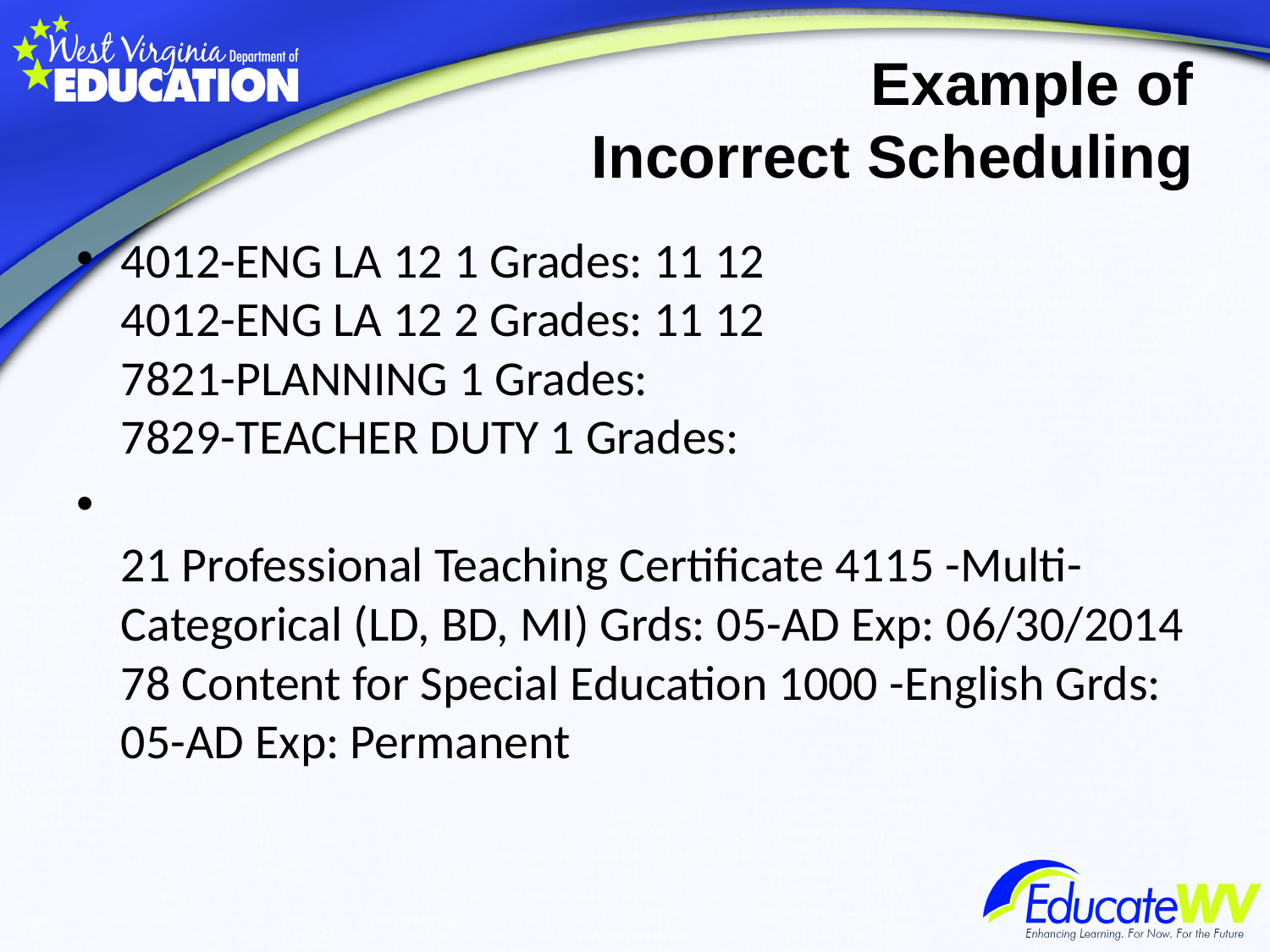

# Example of Incorrect Scheduling
4012-ENG LA 12 1 Grades: 11 12
4012-ENG LA 12 2 Grades: 11 12
7821-PLANNING 1 Grades:
7829-TEACHER DUTY 1 Grades:
21 Professional Teaching Certificate 4115 -Multi-Categorical (LD, BD, MI) Grds: 05-AD Exp: 06/30/2014
78 Content for Special Education 1000 -English Grds: 05-AD Exp: Permanent